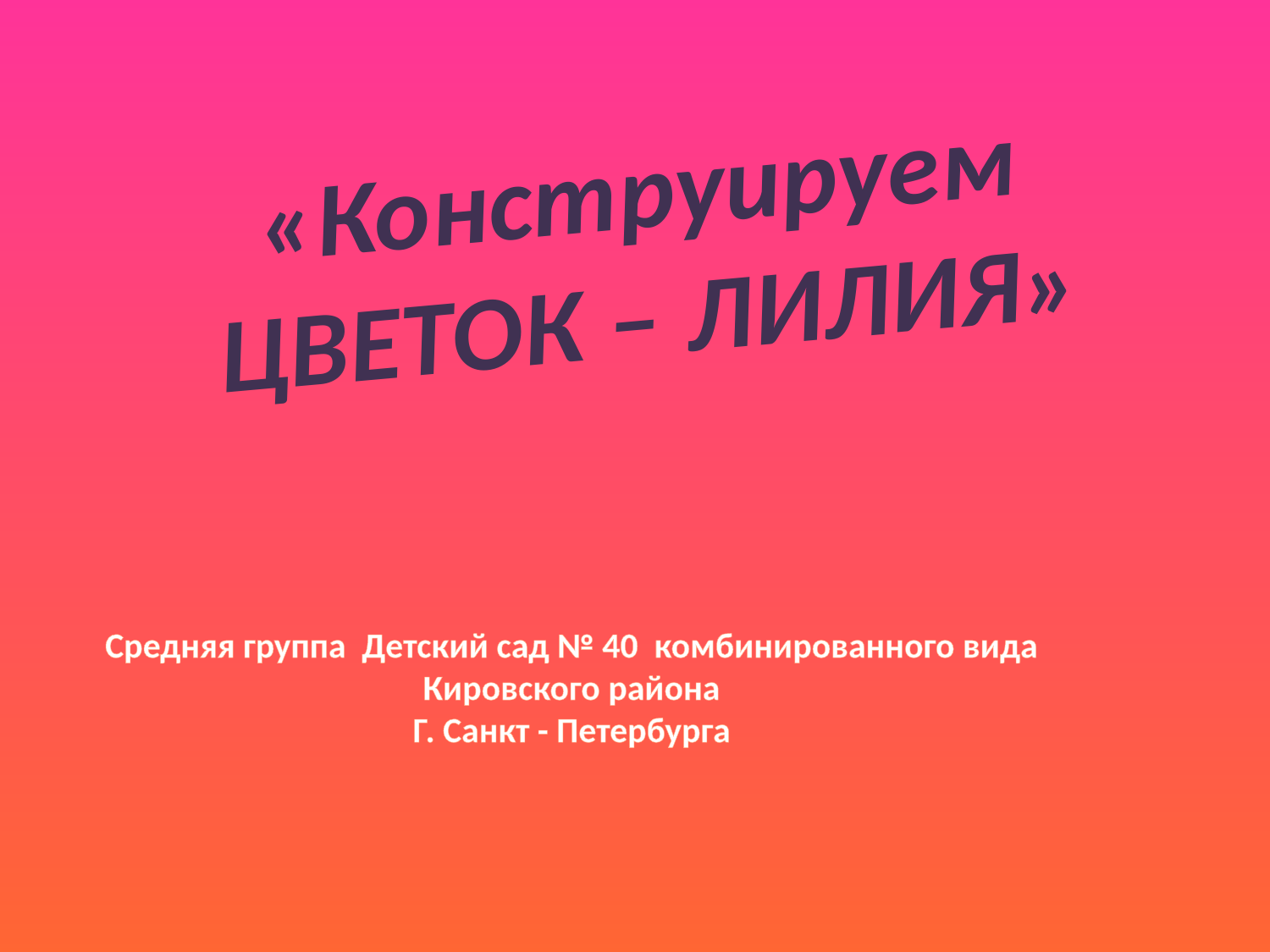

# «Конструируем ЦВЕТОК – ЛИЛИЯ»

Средняя группа  Детский сад № 40  комбинированного вида
Кировского района
Г. Санкт - Петербурга